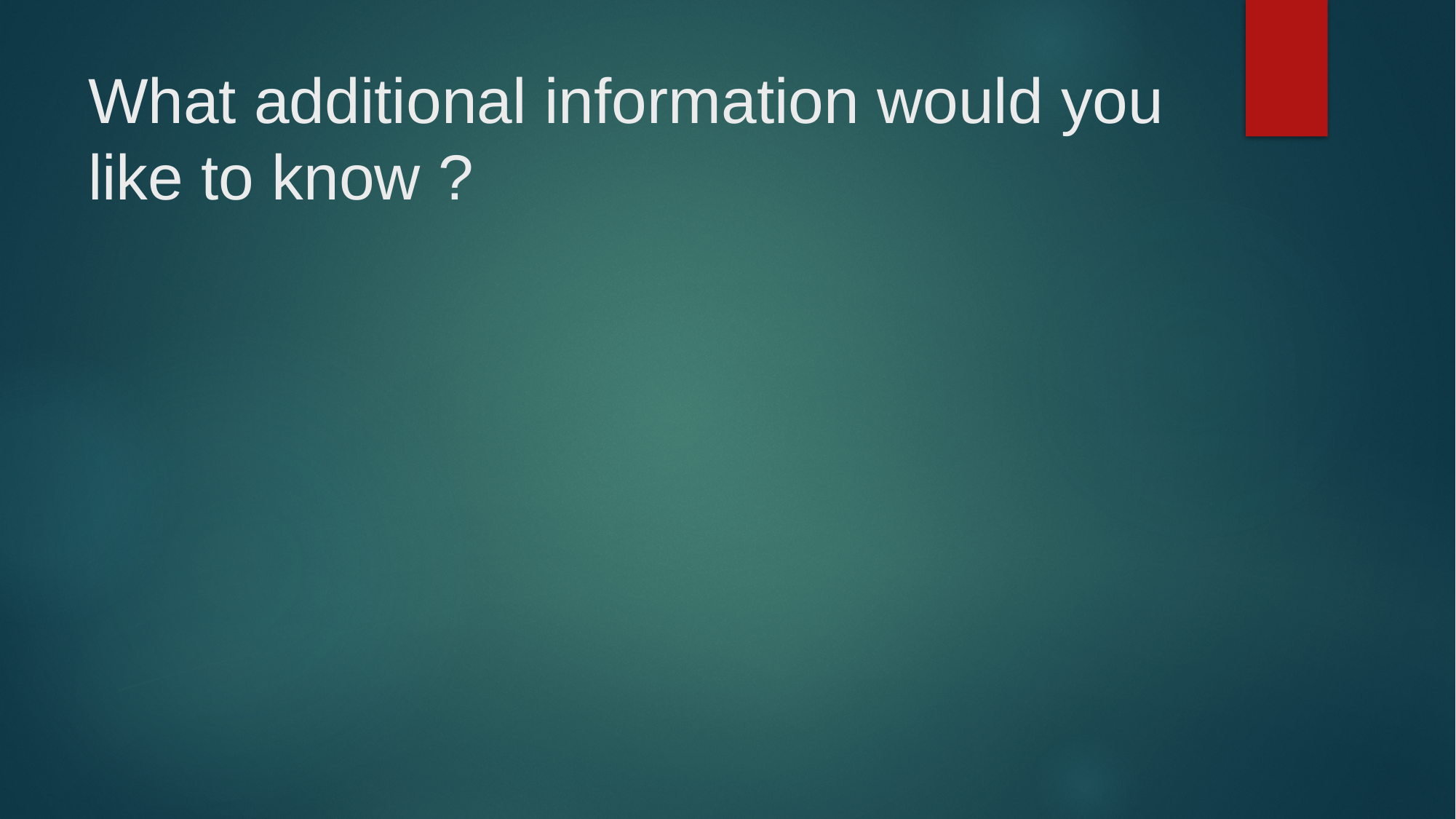

# What additional information would you like to know ?